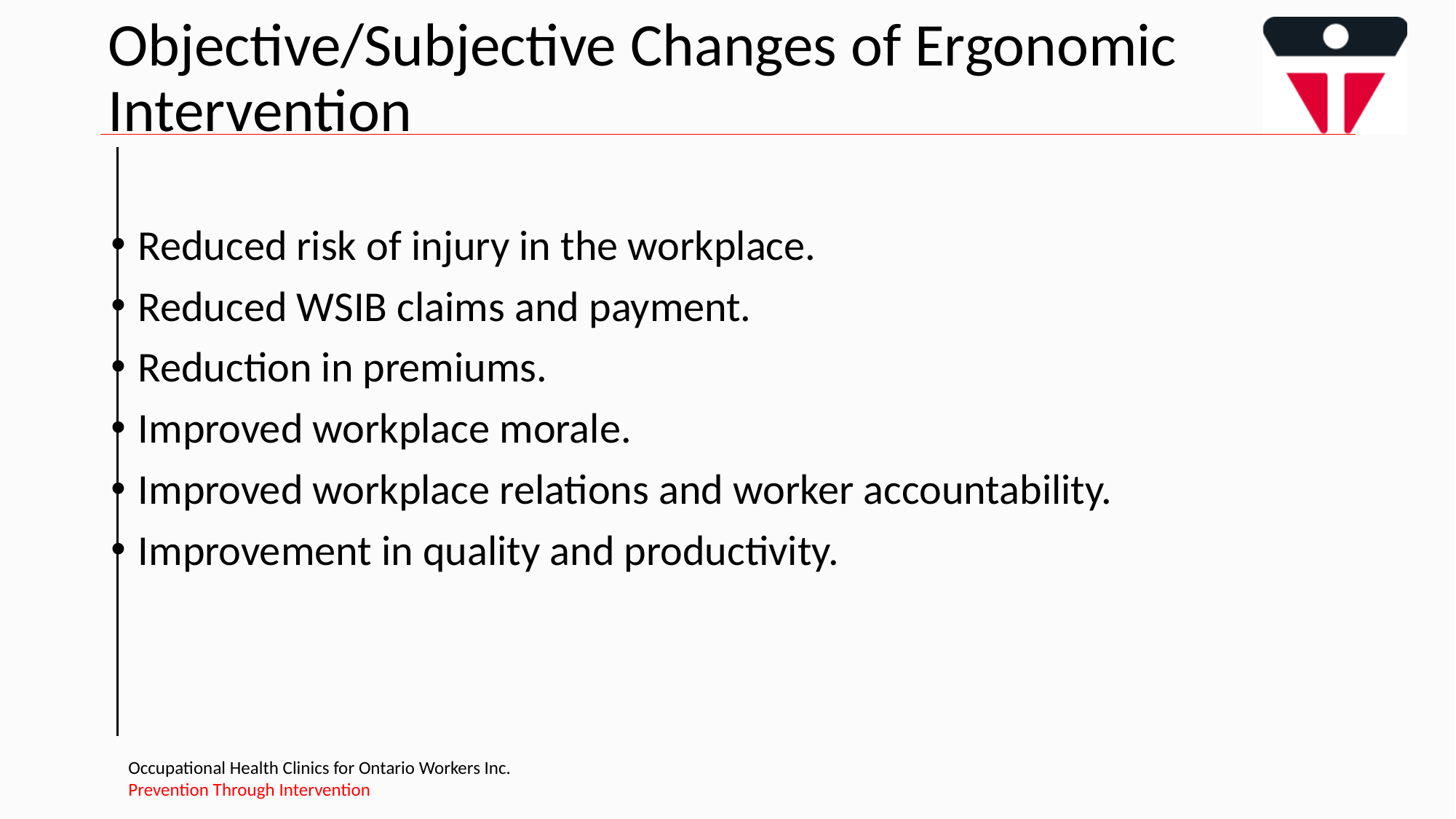

# Objective/Subjective Changes of Ergonomic Intervention
Reduced risk of injury in the workplace.
Reduced WSIB claims and payment.
Reduction in premiums.
Improved workplace morale.
Improved workplace relations and worker accountability.
Improvement in quality and productivity.